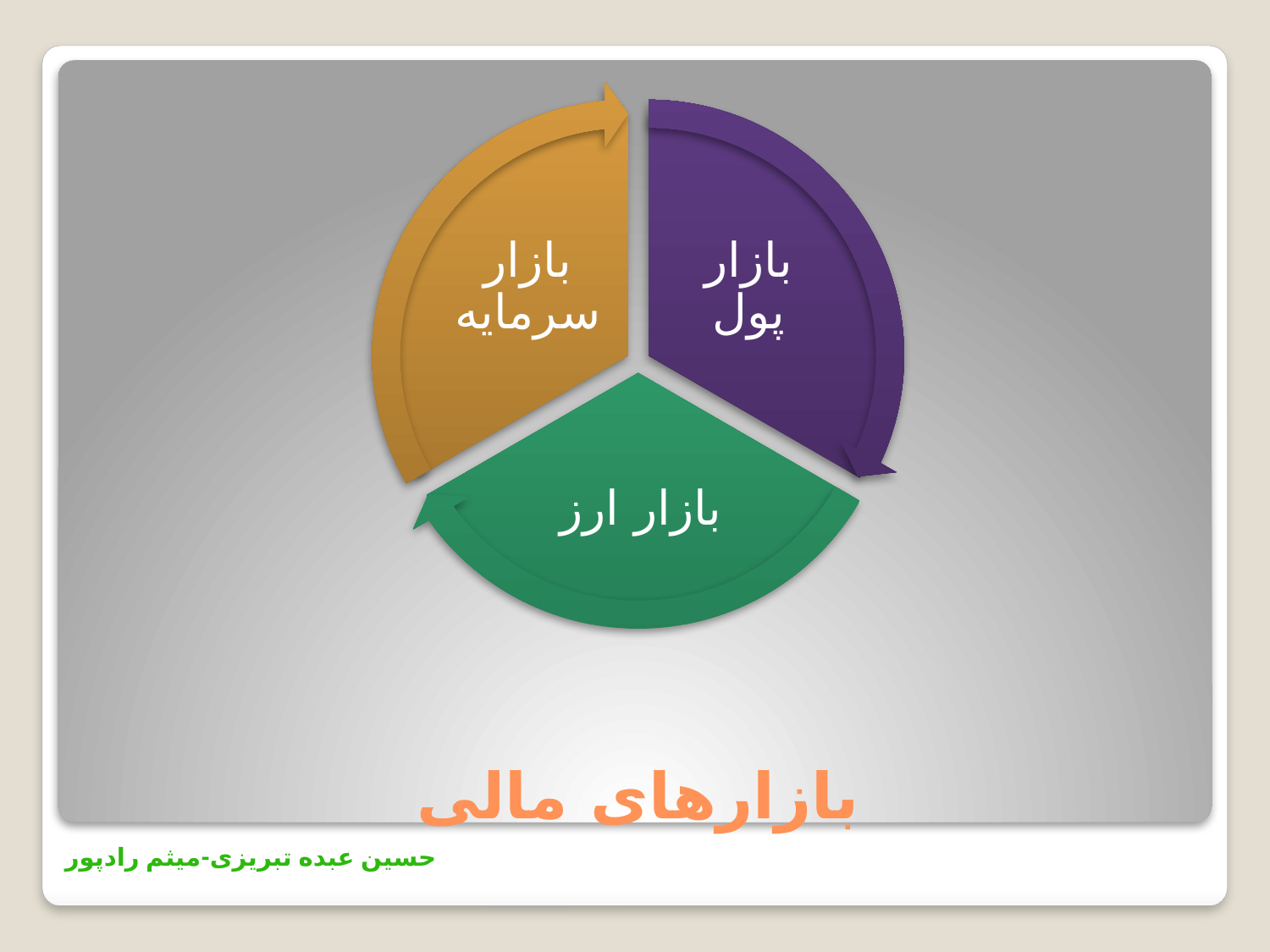

بازار سرمایه
بازار پول
بازار ارز
# بازارهای مالی